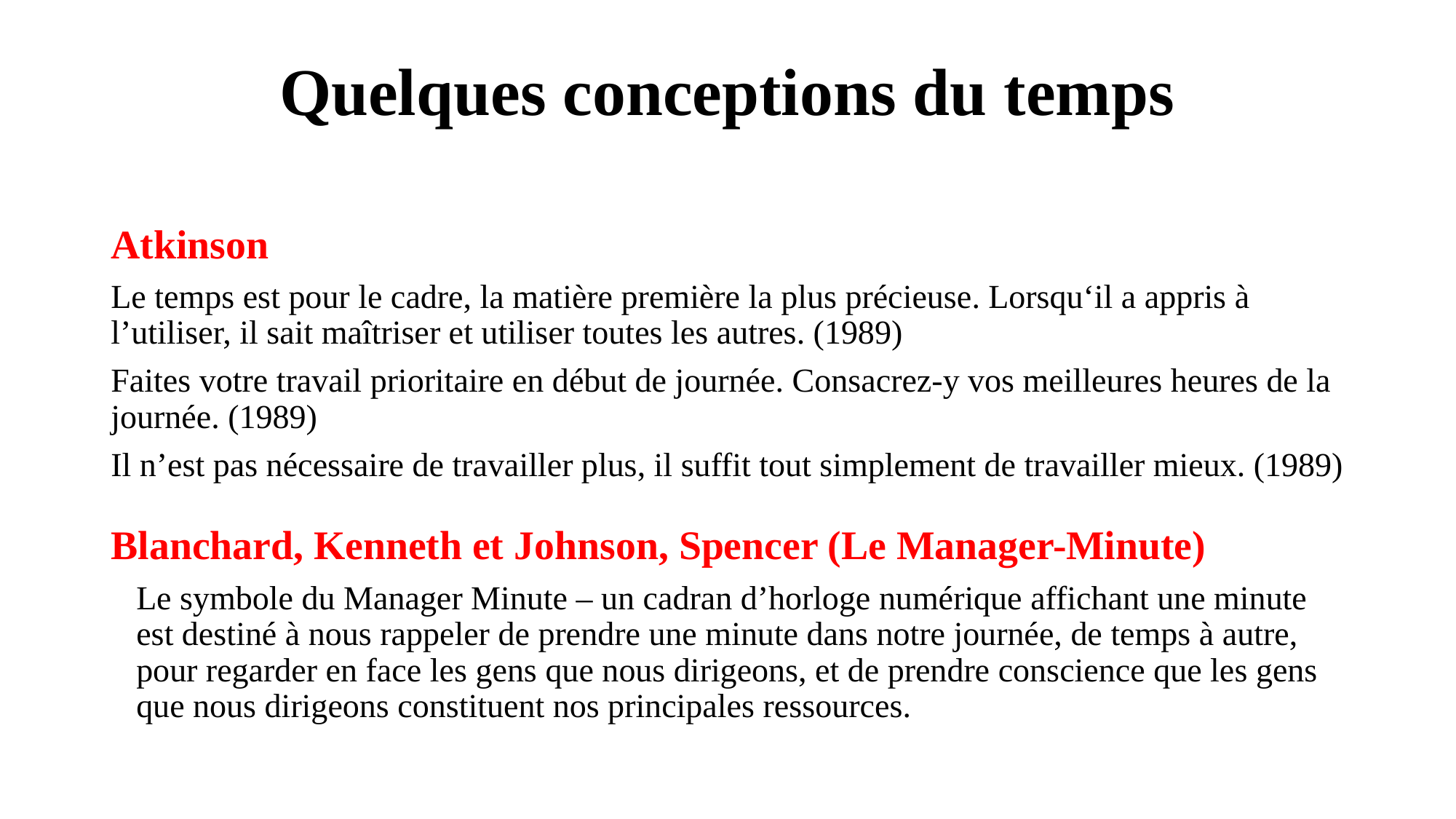

# Quelques conceptions du temps
Atkinson
Le temps est pour le cadre, la matière première la plus précieuse. Lorsqu‘il a appris à l’utiliser, il sait maîtriser et utiliser toutes les autres. (1989)
Faites votre travail prioritaire en début de journée. Consacrez-y vos meilleures heures de la journée. (1989)
Il n’est pas nécessaire de travailler plus, il suffit tout simplement de travailler mieux. (1989)

Blanchard, Kenneth et Johnson, Spencer (Le Manager-Minute)
Le symbole du Manager Minute – un cadran d’horloge numérique affichant une minute est destiné à nous rappeler de prendre une minute dans notre journée, de temps à autre, pour regarder en face les gens que nous dirigeons, et de prendre conscience que les gens que nous dirigeons constituent nos principales ressources.